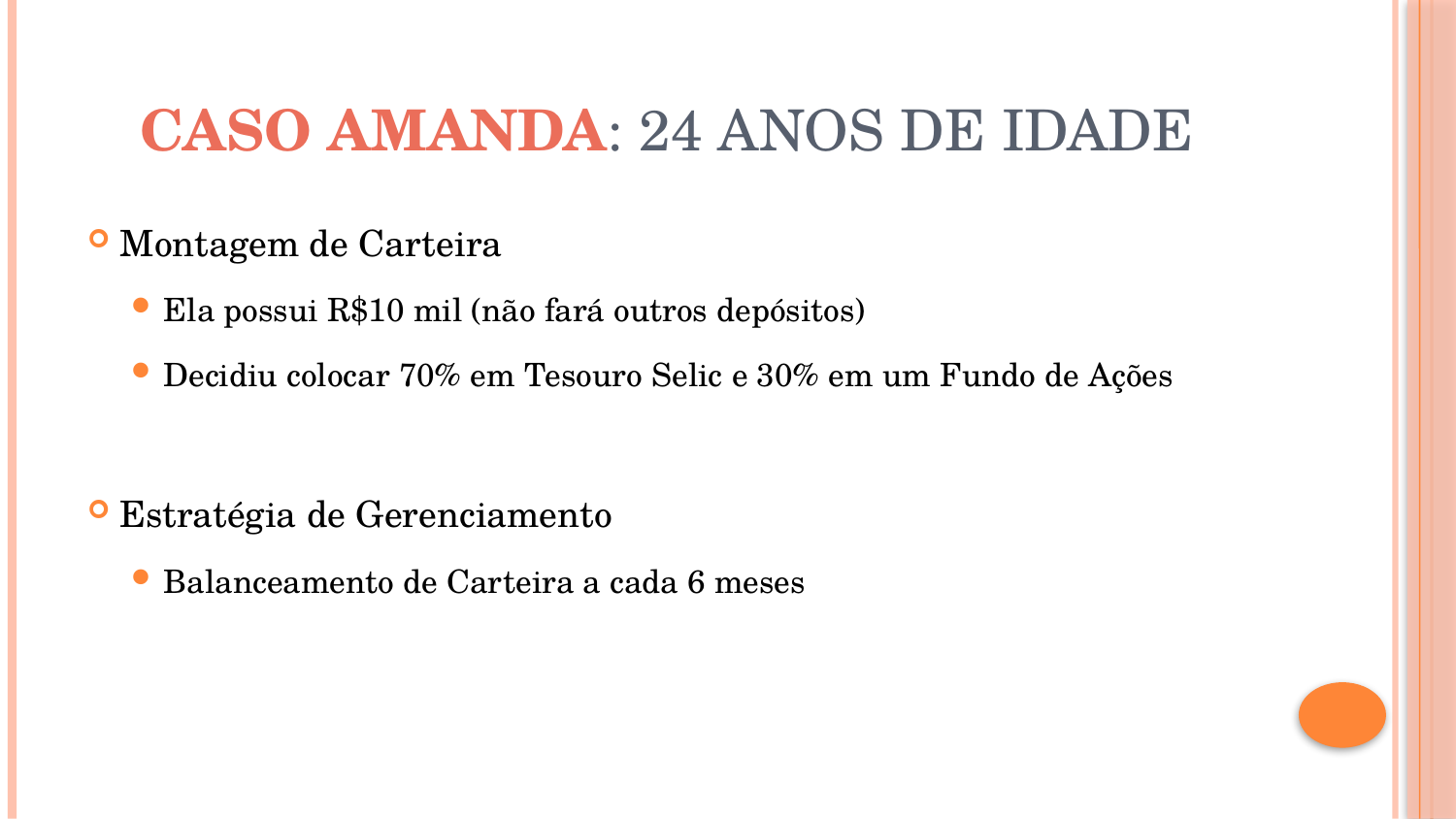

# Caso amanda: 24 anos de idade
Montagem de Carteira
Ela possui R$10 mil (não fará outros depósitos)
Decidiu colocar 70% em Tesouro Selic e 30% em um Fundo de Ações

Estratégia de Gerenciamento
Balanceamento de Carteira a cada 6 meses